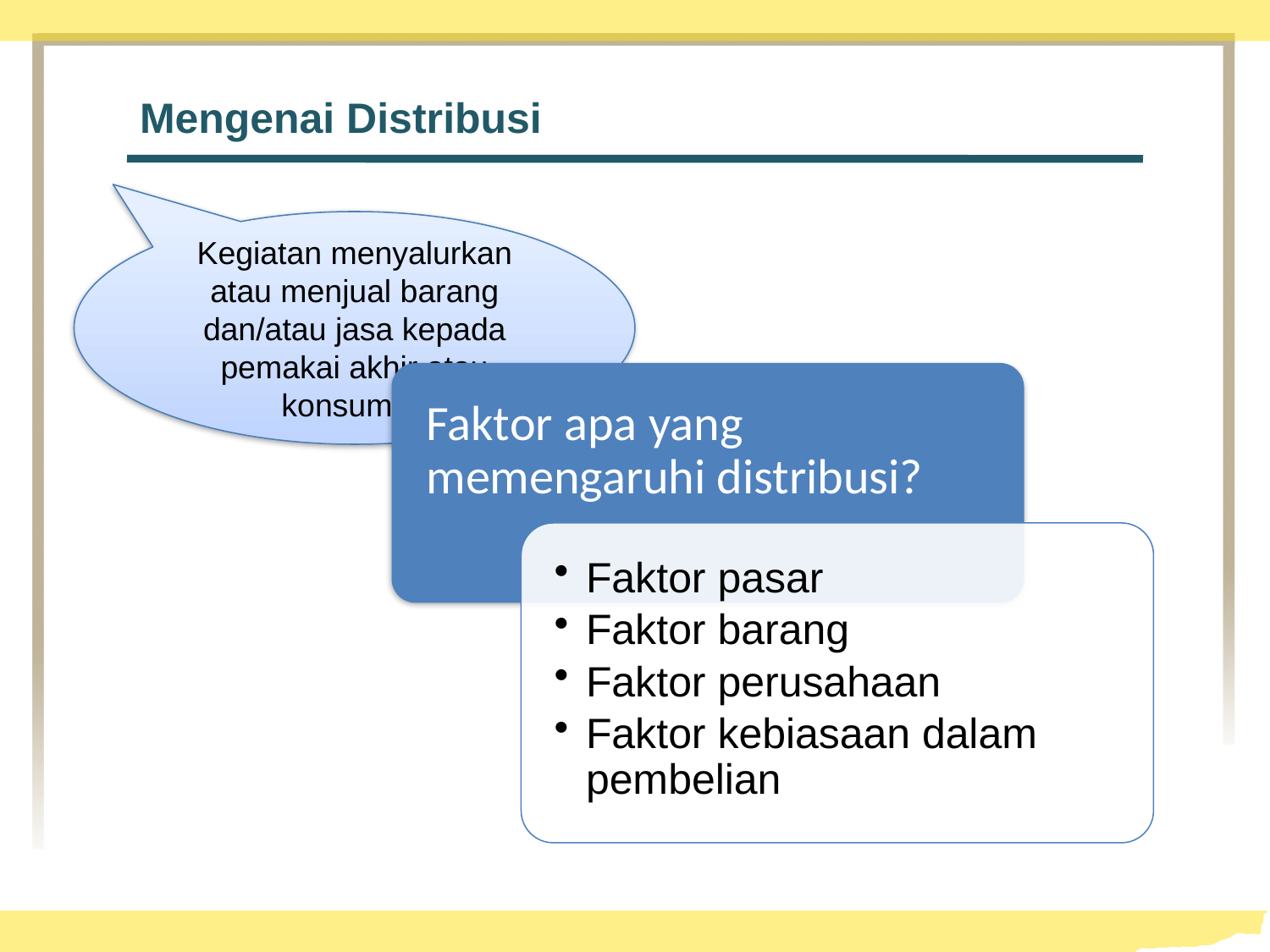

# Mengenai Distribusi
Kegiatan menyalurkan atau menjual barang dan/atau jasa kepada pemakai akhir atau konsumen
Faktor apa yang memengaruhi distribusi?
Faktor pasar
Faktor barang
Faktor perusahaan
Faktor kebiasaan dalam pembelian